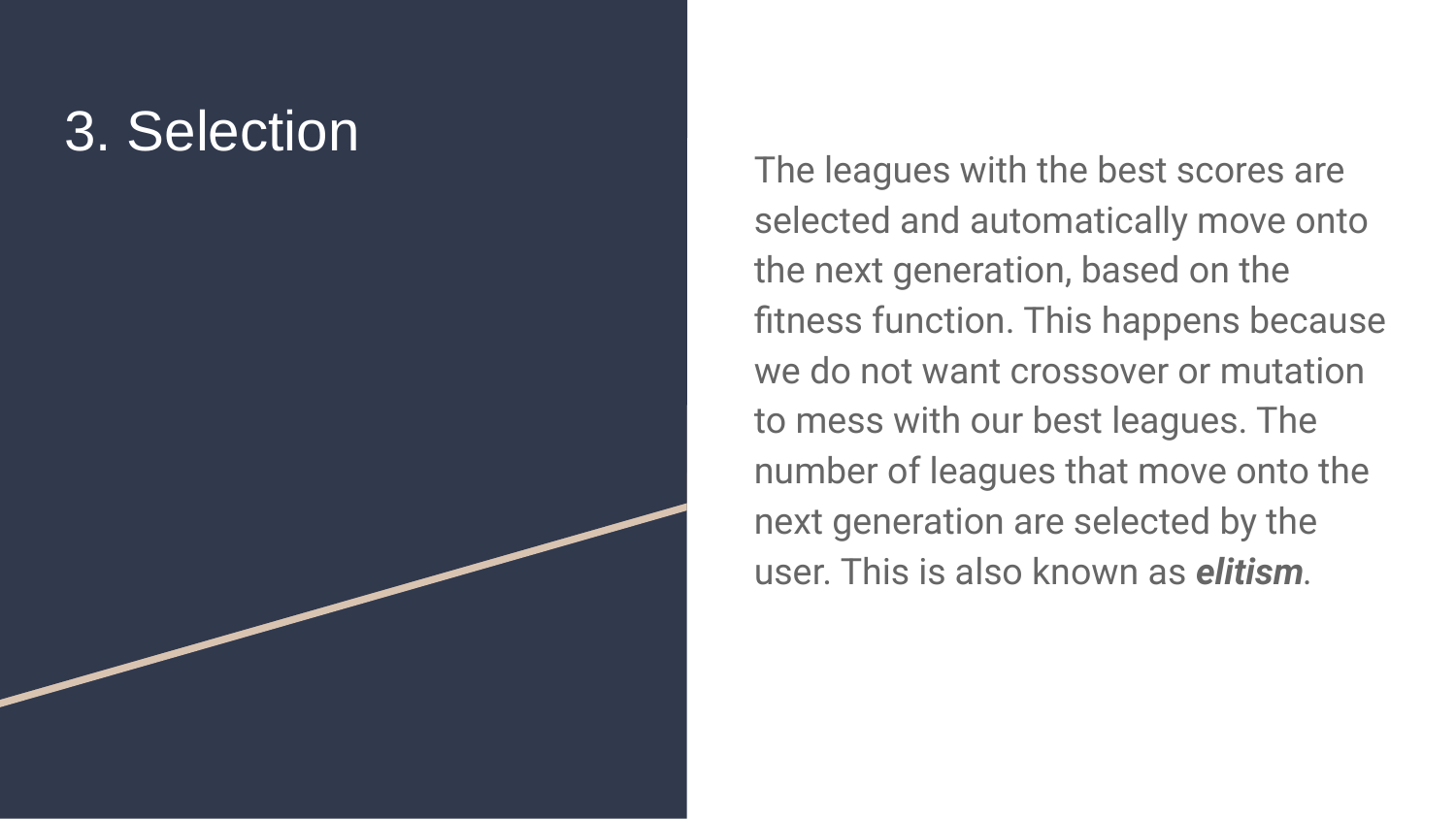

# 3. Selection
The leagues with the best scores are selected and automatically move onto the next generation, based on the fitness function. This happens because we do not want crossover or mutation to mess with our best leagues. The number of leagues that move onto the next generation are selected by the user. This is also known as elitism.